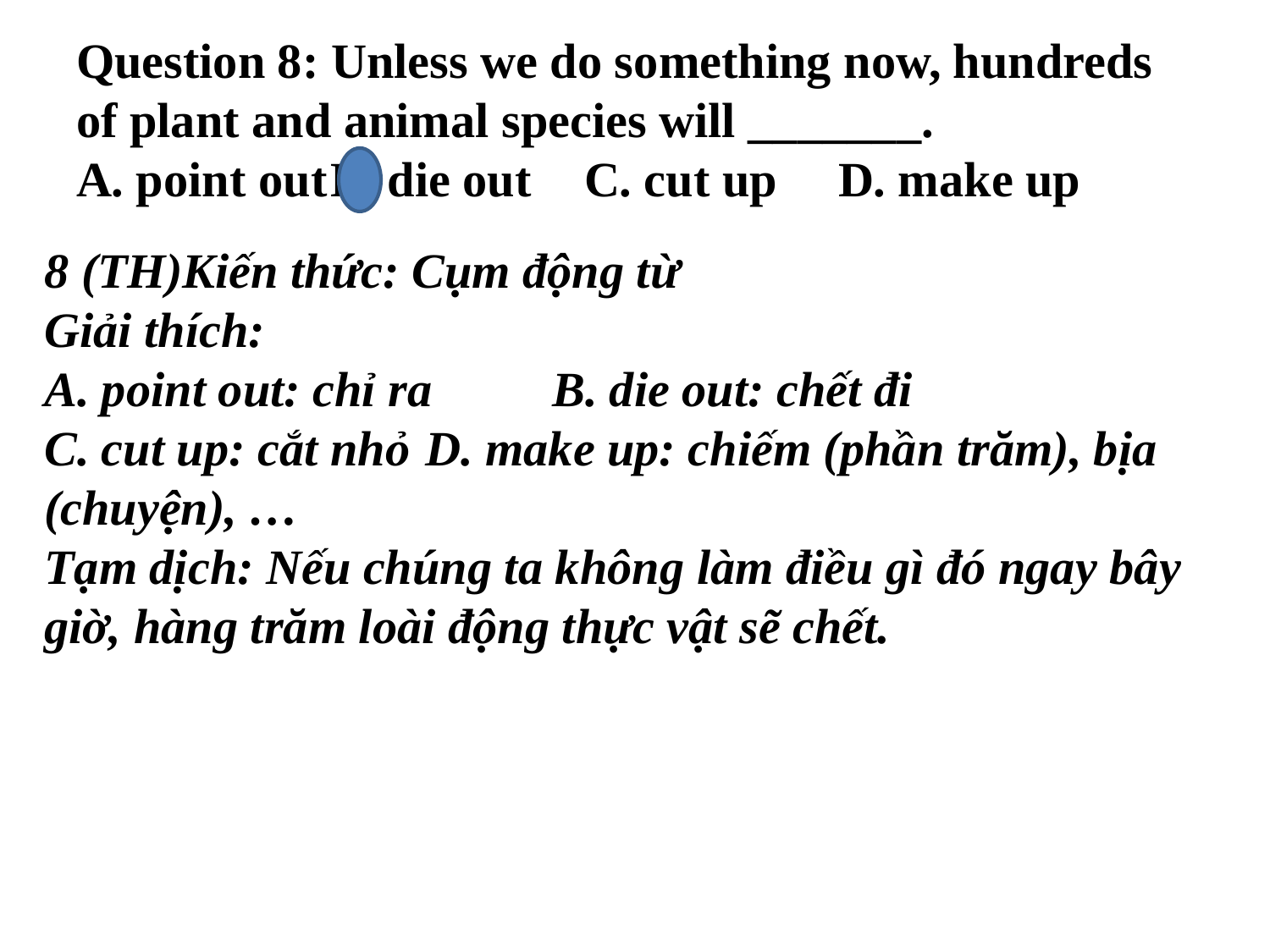

# Question 8: Unless we do something now, hundreds of plant and animal species will _______. A. point out	B. die out	C. cut up	D. make up

8 (TH)Kiến thức: Cụm động từ
Giải thích:
A. point out: chỉ ra	B. die out: chết đi
C. cut up: cắt nhỏ	D. make up: chiếm (phần trăm), bịa (chuyện), …
Tạm dịch: Nếu chúng ta không làm điều gì đó ngay bây giờ, hàng trăm loài động thực vật sẽ chết.